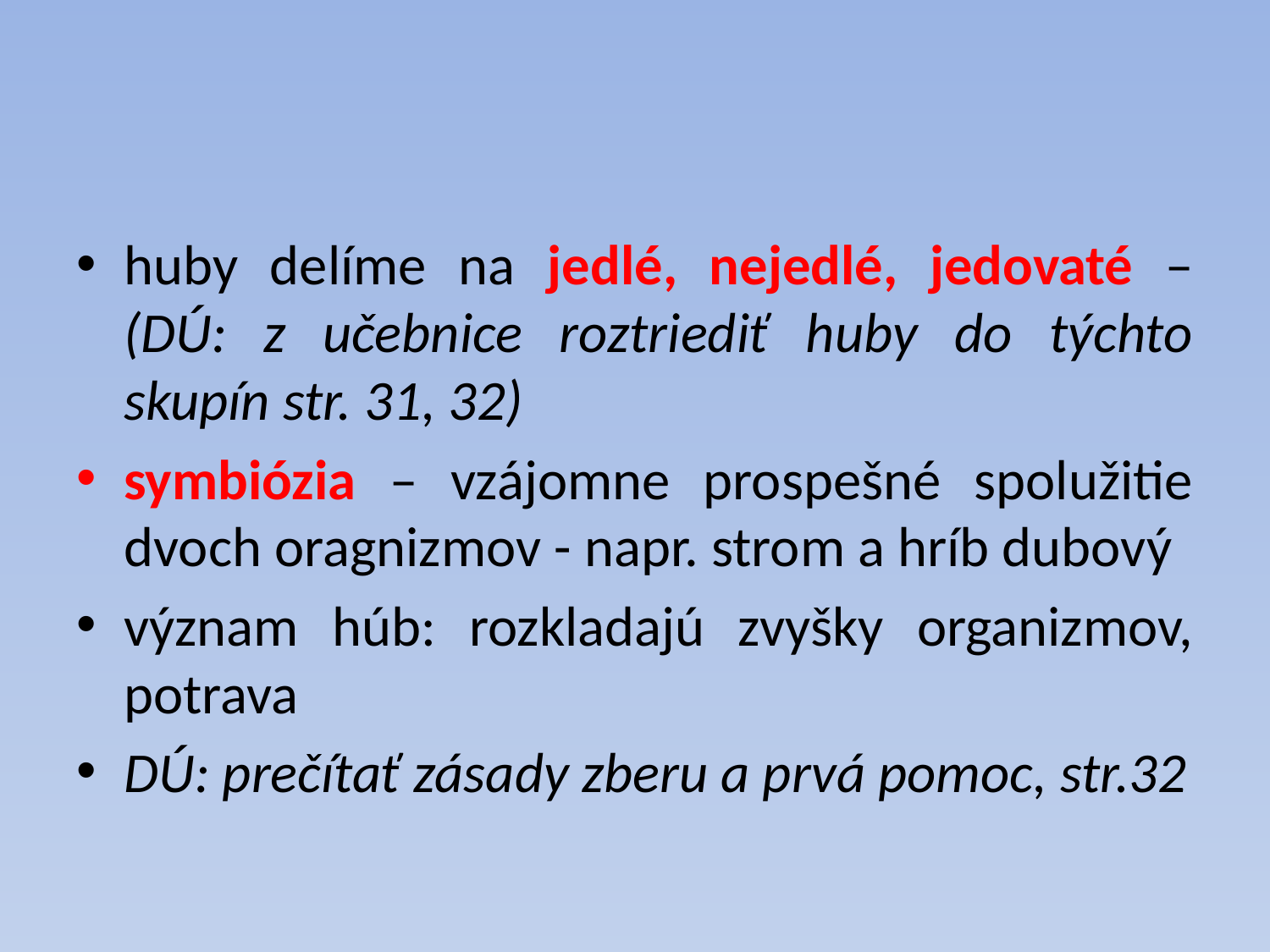

huby delíme na jedlé, nejedlé, jedovaté – (DÚ: z učebnice roztriediť huby do týchto skupín str. 31, 32)
symbiózia – vzájomne prospešné spolužitie dvoch oragnizmov - napr. strom a hríb dubový
význam húb: rozkladajú zvyšky organizmov, potrava
DÚ: prečítať zásady zberu a prvá pomoc, str.32